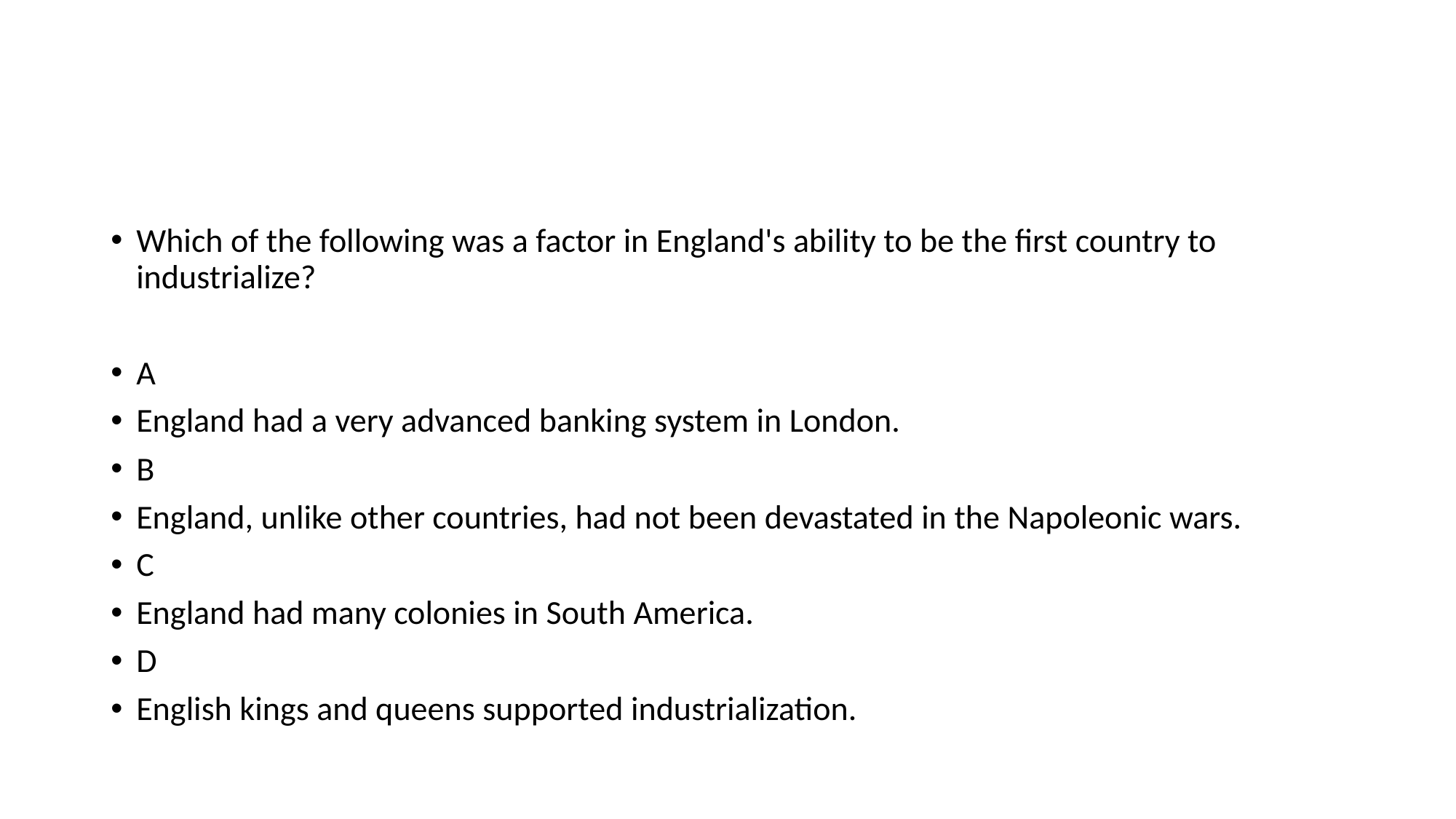

#
Which of the following was a factor in England's ability to be the first country to industrialize?

A
England had a very advanced banking system in London.
B
England, unlike other countries, had not been devastated in the Napoleonic wars.
C
England had many colonies in South America.
D
English kings and queens supported industrialization.